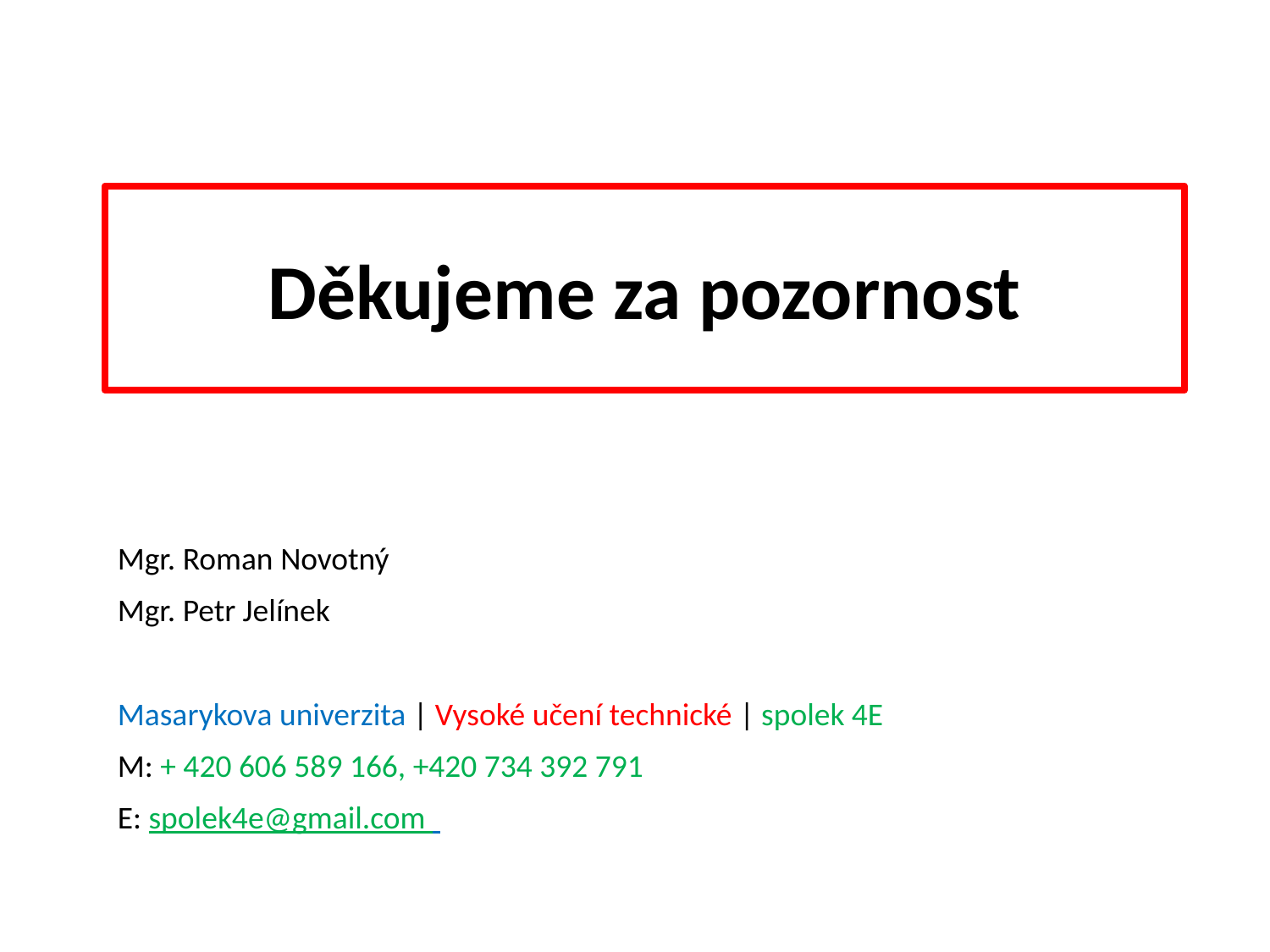

# Děkujeme za pozornost
Mgr. Roman Novotný
Mgr. Petr Jelínek

Masarykova univerzita | Vysoké učení technické | spolek 4E
M: + 420 606 589 166, +420 734 392 791
E: spolek4e@gmail.com